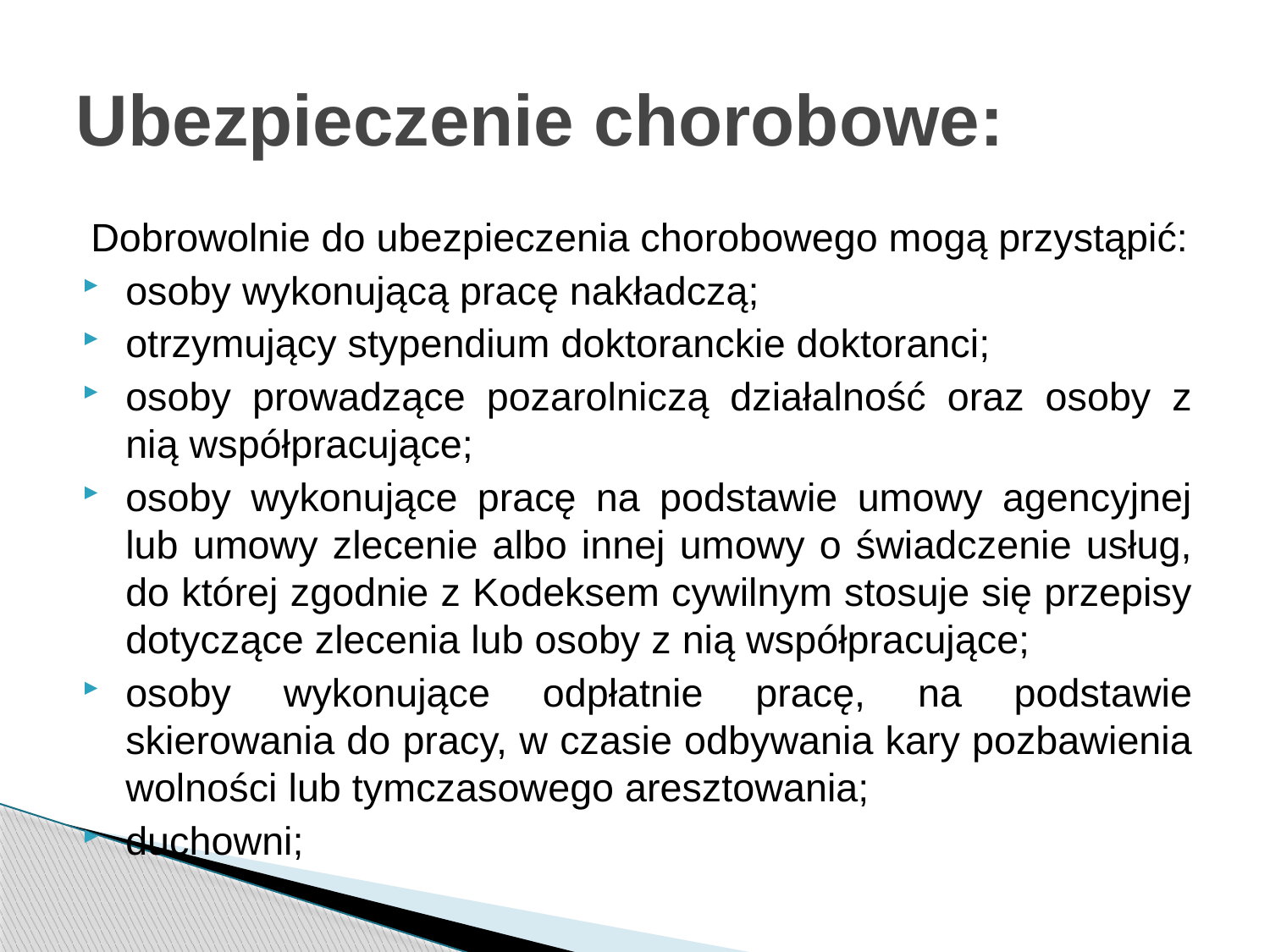

# Ubezpieczenie chorobowe:
Dobrowolnie do ubezpieczenia chorobowego mogą przystąpić:
osoby wykonującą pracę nakładczą;
otrzymujący stypendium doktoranckie doktoranci;
osoby prowadzące pozarolniczą działalność oraz osoby z nią współpracujące;
osoby wykonujące pracę na podstawie umowy agencyjnej lub umowy zlecenie albo innej umowy o świadczenie usług, do której zgodnie z Kodeksem cywilnym stosuje się przepisy dotyczące zlecenia lub osoby z nią współpracujące;
osoby wykonujące odpłatnie pracę, na podstawie skierowania do pracy, w czasie odbywania kary pozbawienia wolności lub tymczasowego aresztowania;
duchowni;